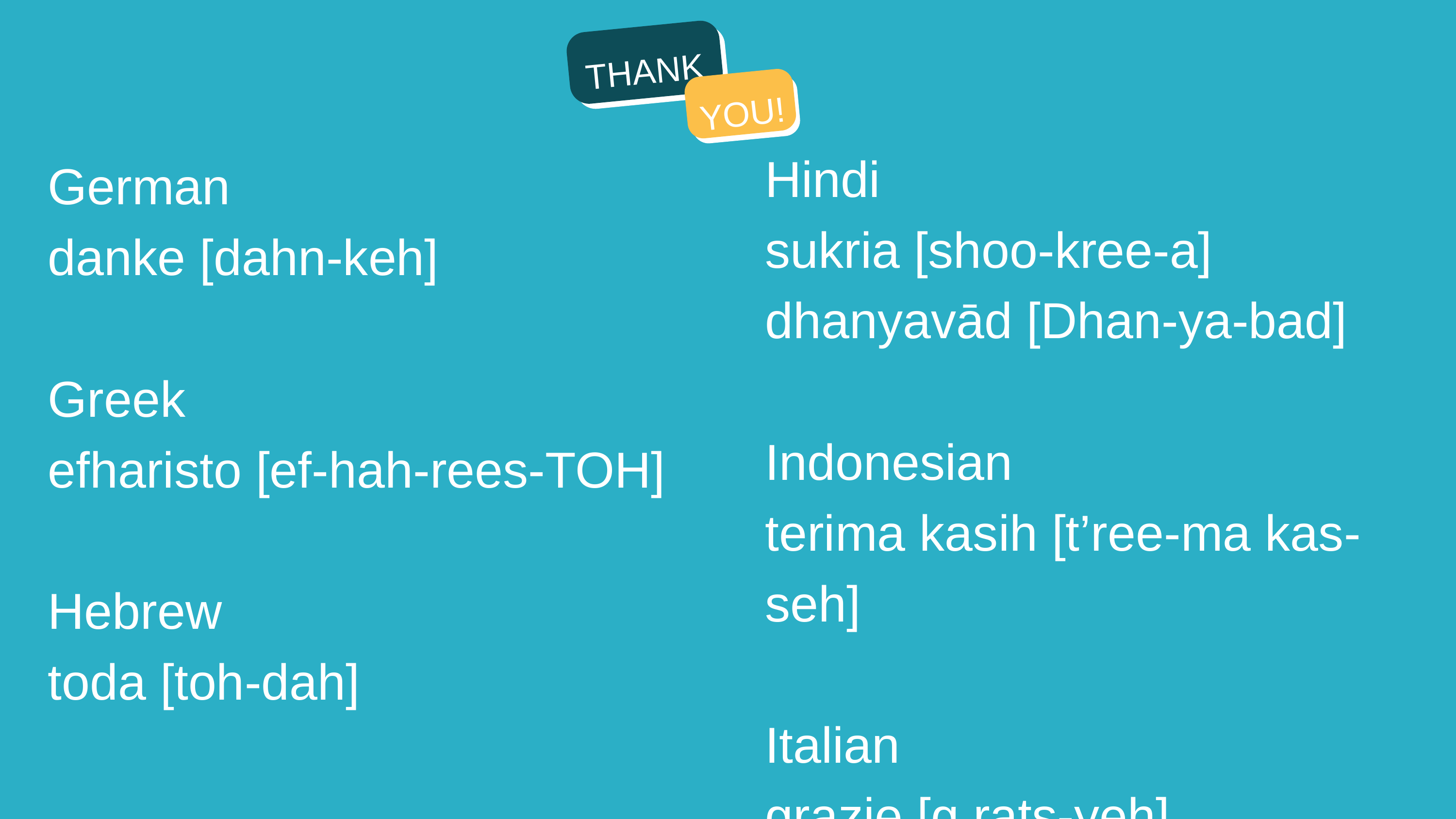

THANK

YOU!
Hindi
sukria [shoo-kree-a]
dhanyavād [Dhan-ya-bad]

Indonesian
terima kasih [t’ree-ma kas-seh]

Italian
grazie [g rats-yeh]
German
danke [dahn-keh]

Greek
efharisto [ef-hah-rees-TOH]

Hebrew
toda [toh-dah]